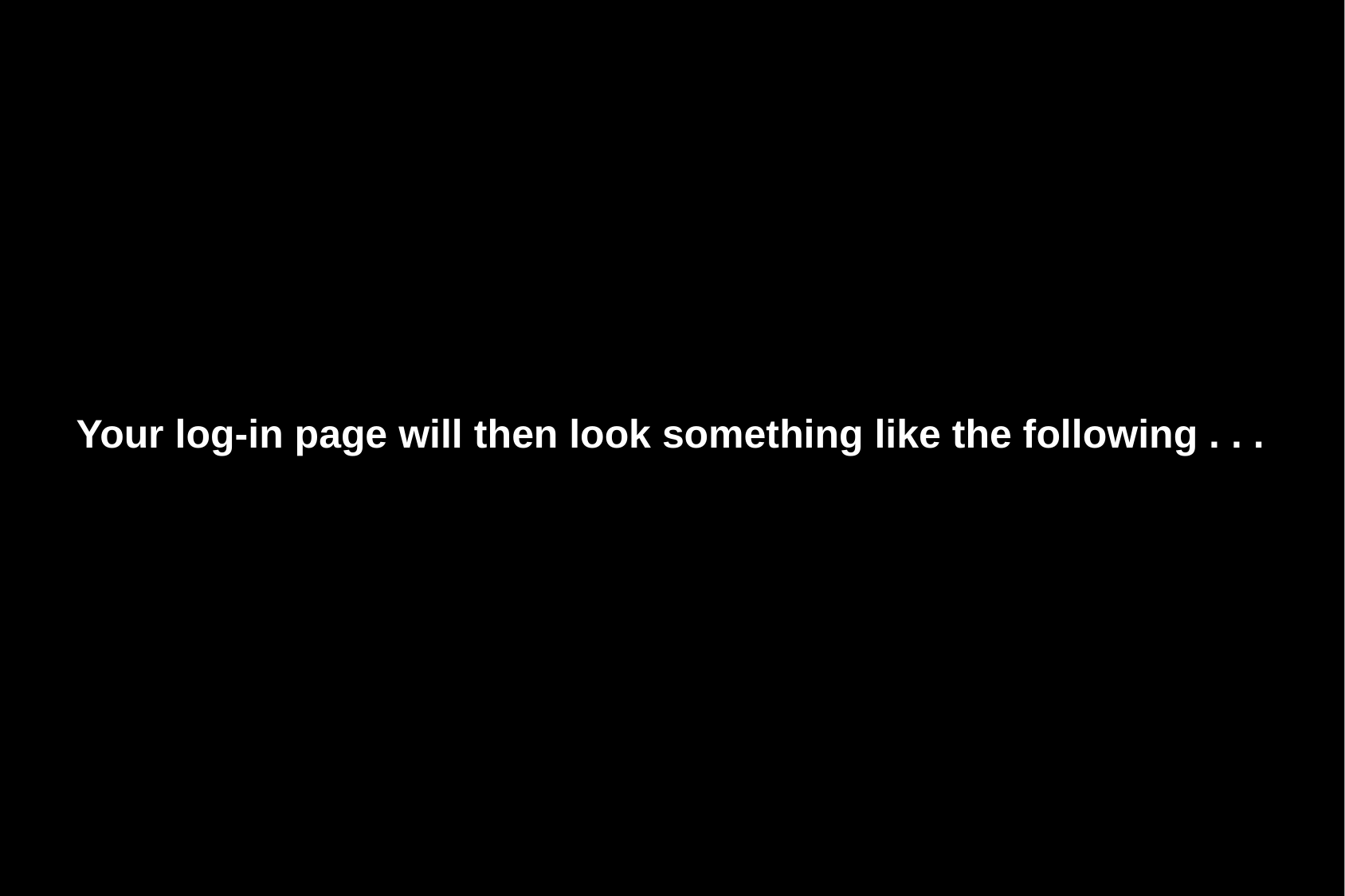

Your log-in page will then look something like the following . . .
Log in using your “x.500” information . . .

(that’s the log-in information you use for your e-mail)